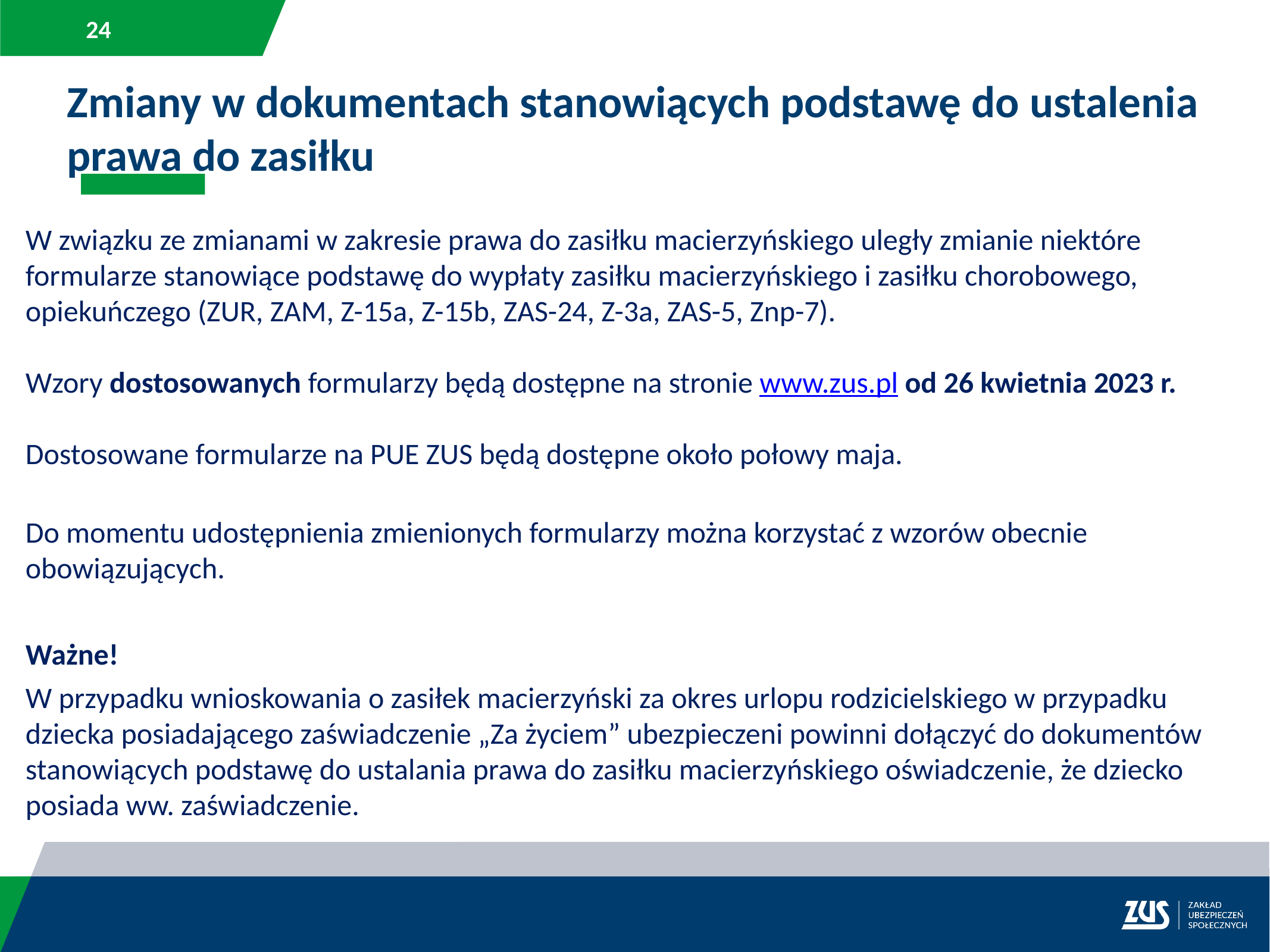

Zmiany w dokumentach stanowiących podstawę do ustalenia prawa do zasiłku
W związku ze zmianami w zakresie prawa do zasiłku macierzyńskiego uległy zmianie niektóre formularze stanowiące podstawę do wypłaty zasiłku macierzyńskiego i zasiłku chorobowego, opiekuńczego (ZUR, ZAM, Z-15a, Z-15b, ZAS-24, Z-3a, ZAS-5, Znp-7).

Wzory dostosowanych formularzy będą dostępne na stronie www.zus.pl od 26 kwietnia 2023 r.

Dostosowane formularze na PUE ZUS będą dostępne około połowy maja.

Do momentu udostępnienia zmienionych formularzy można korzystać z wzorów obecnie obowiązujących.

Ważne!
W przypadku wnioskowania o zasiłek macierzyński za okres urlopu rodzicielskiego w przypadku dziecka posiadającego zaświadczenie „Za życiem” ubezpieczeni powinni dołączyć do dokumentów stanowiących podstawę do ustalania prawa do zasiłku macierzyńskiego oświadczenie, że dziecko posiada ww. zaświadczenie.